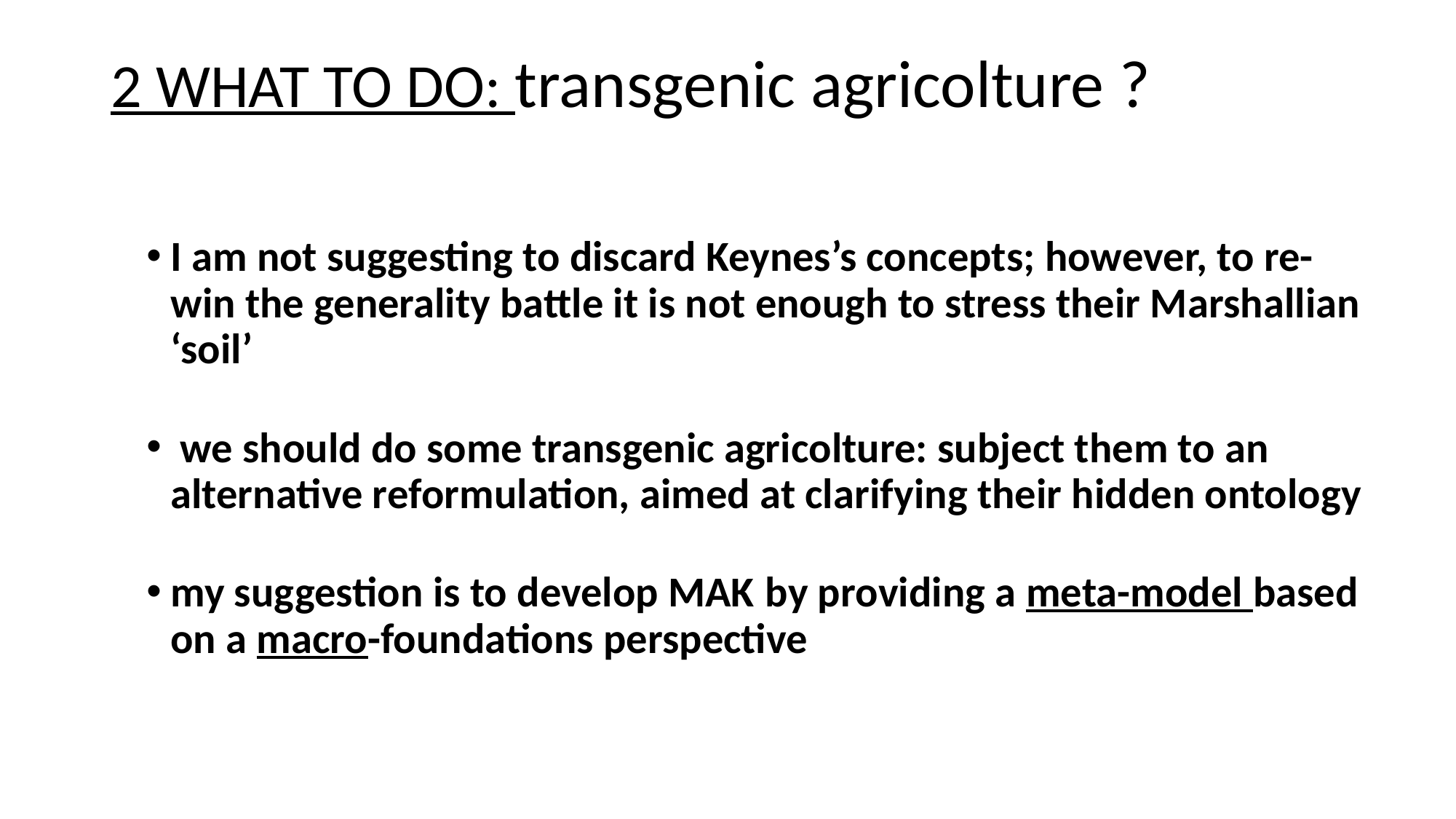

# 2 WHAT TO DO: transgenic agricolture ?

I am not suggesting to discard Keynes’s concepts; however, to re-win the generality battle it is not enough to stress their Marshallian ‘soil’

 we should do some transgenic agricolture: subject them to an alternative reformulation, aimed at clarifying their hidden ontology

my suggestion is to develop MAK by providing a meta-model based on a macro-foundations perspective